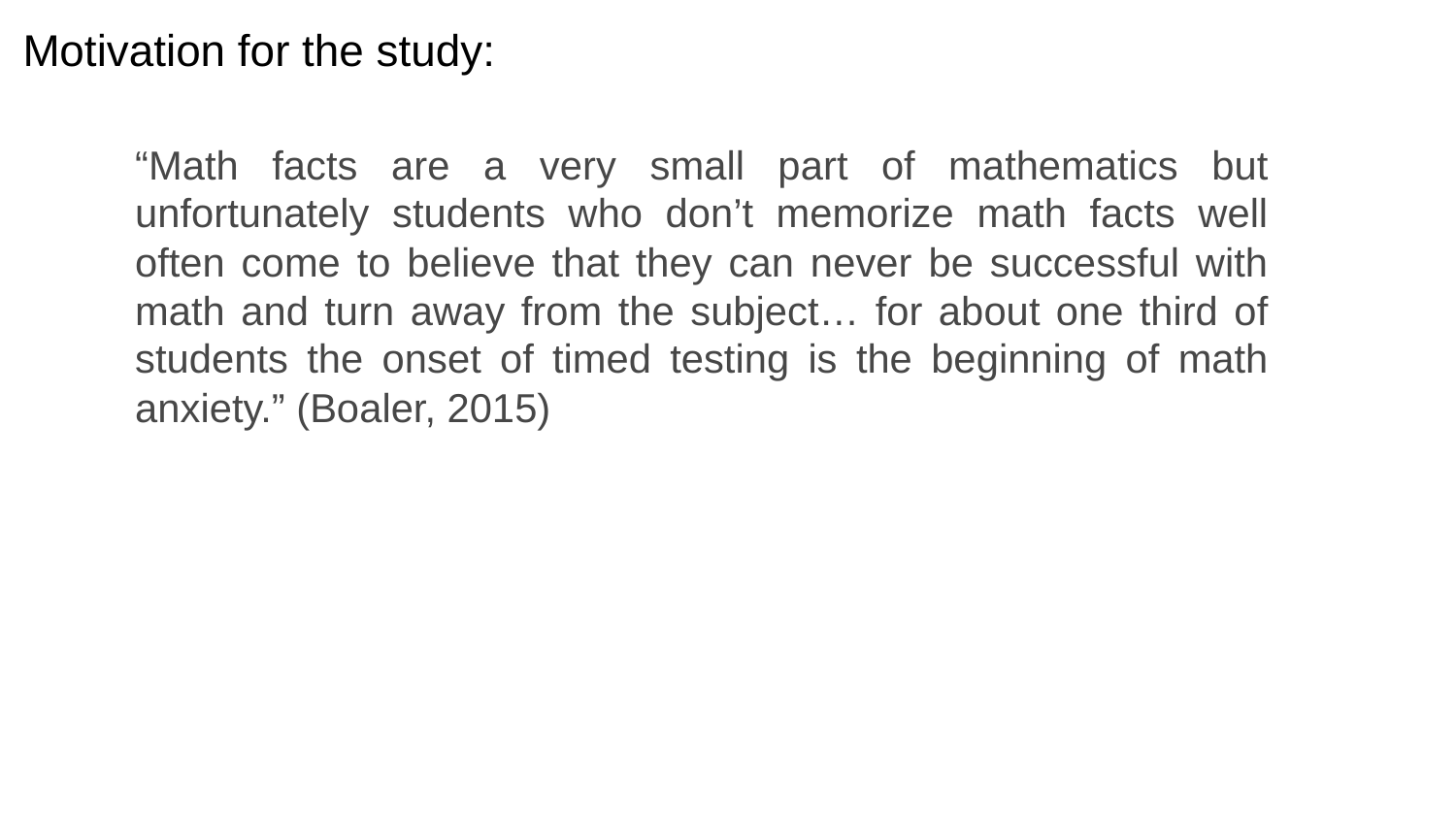

Motivation for the study:
“Math facts are a very small part of mathematics but unfortunately students who don’t memorize math facts well often come to believe that they can never be successful with math and turn away from the subject… for about one third of students the onset of timed testing is the beginning of math anxiety.” (Boaler, 2015)